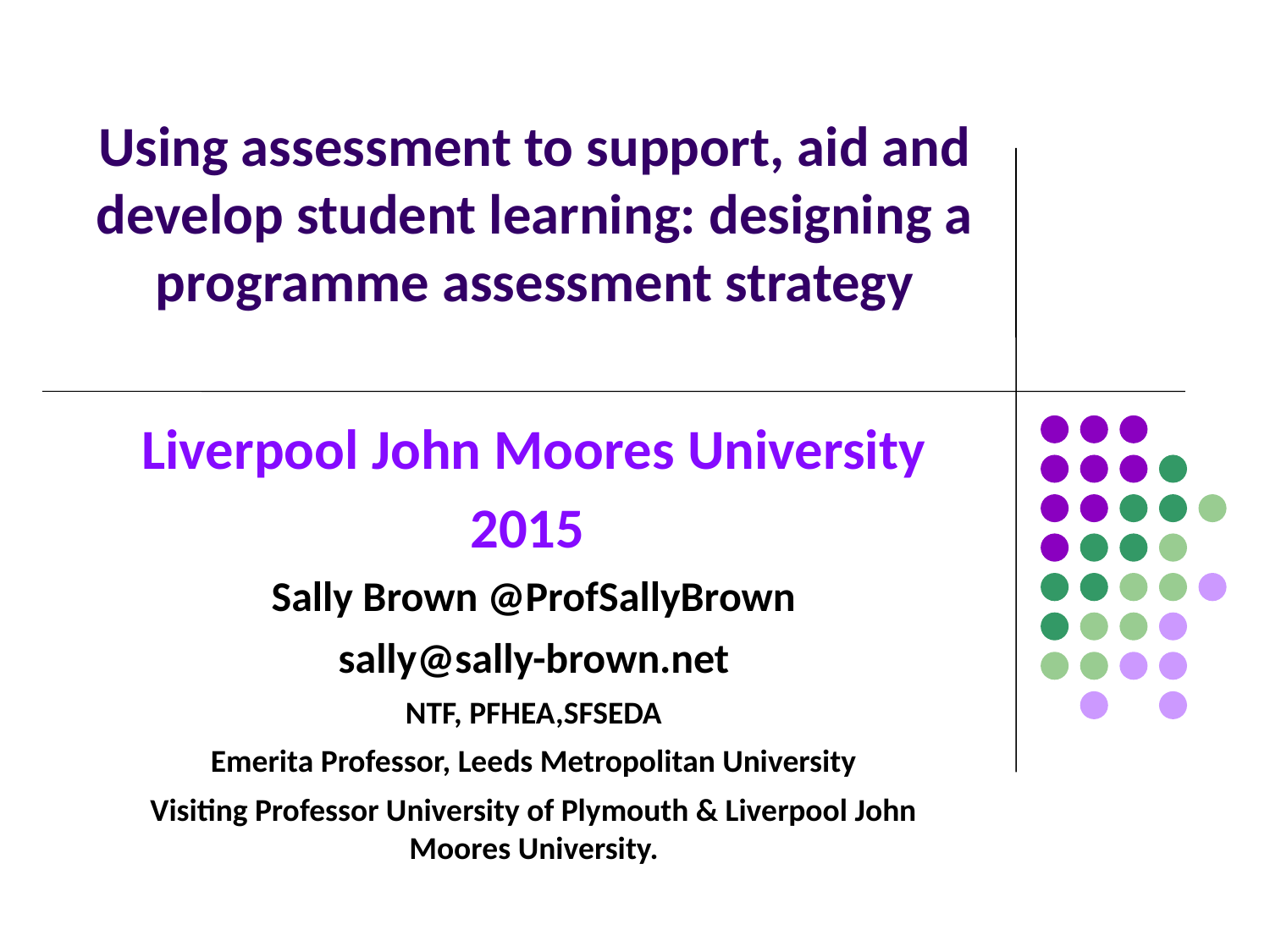

# Using assessment to support, aid and develop student learning: designing a programme assessment strategy
Liverpool John Moores University
2015
Sally Brown @ProfSallyBrown
sally@sally-brown.net
NTF, PFHEA,SFSEDA
Emerita Professor, Leeds Metropolitan University
Visiting Professor University of Plymouth & Liverpool John Moores University.